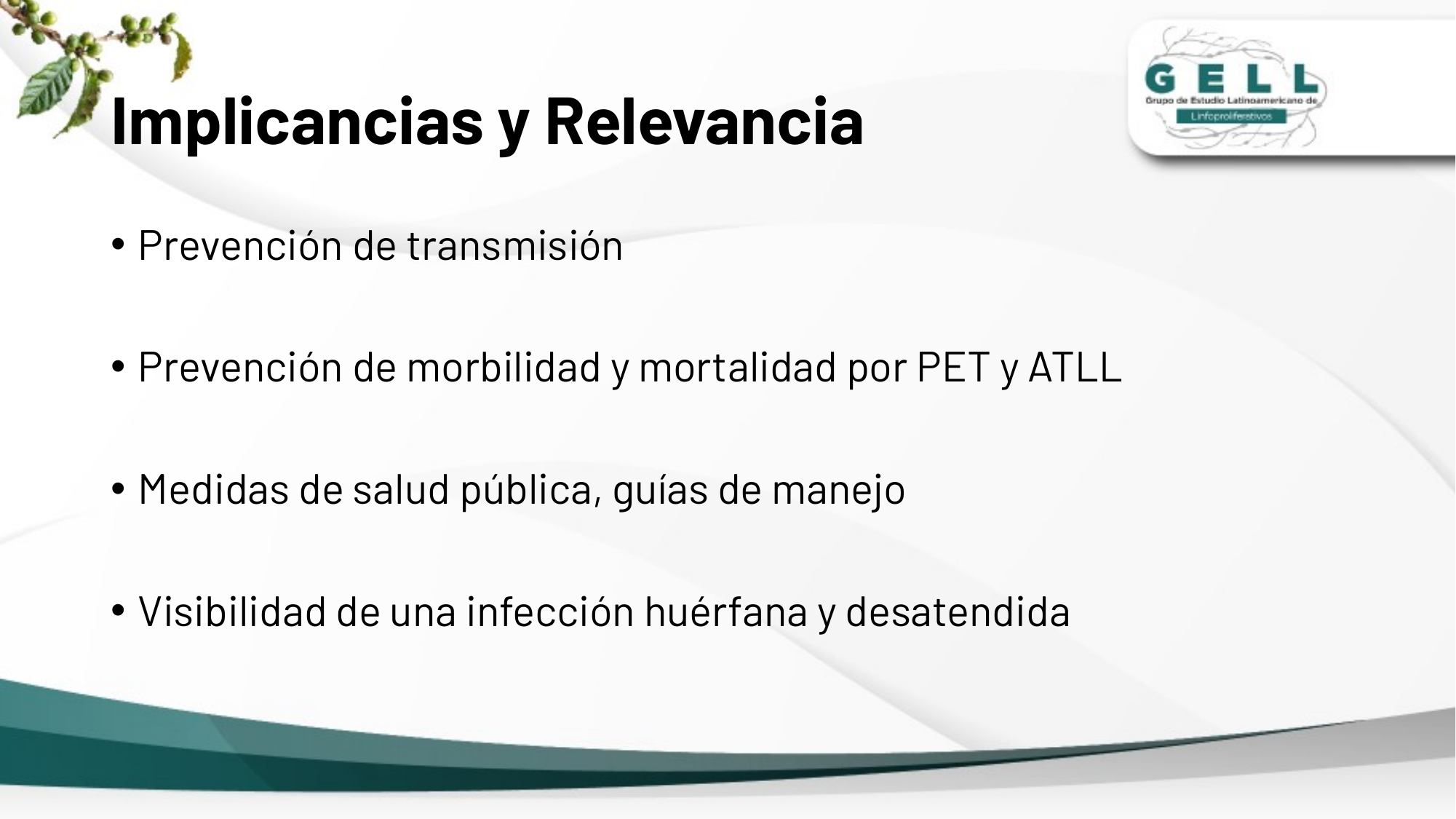

# Implicancias y Relevancia
Prevención de transmisión

Prevención de morbilidad y mortalidad por PET y ATLL

Medidas de salud pública, guías de manejo

Visibilidad de una infección huérfana y desatendida